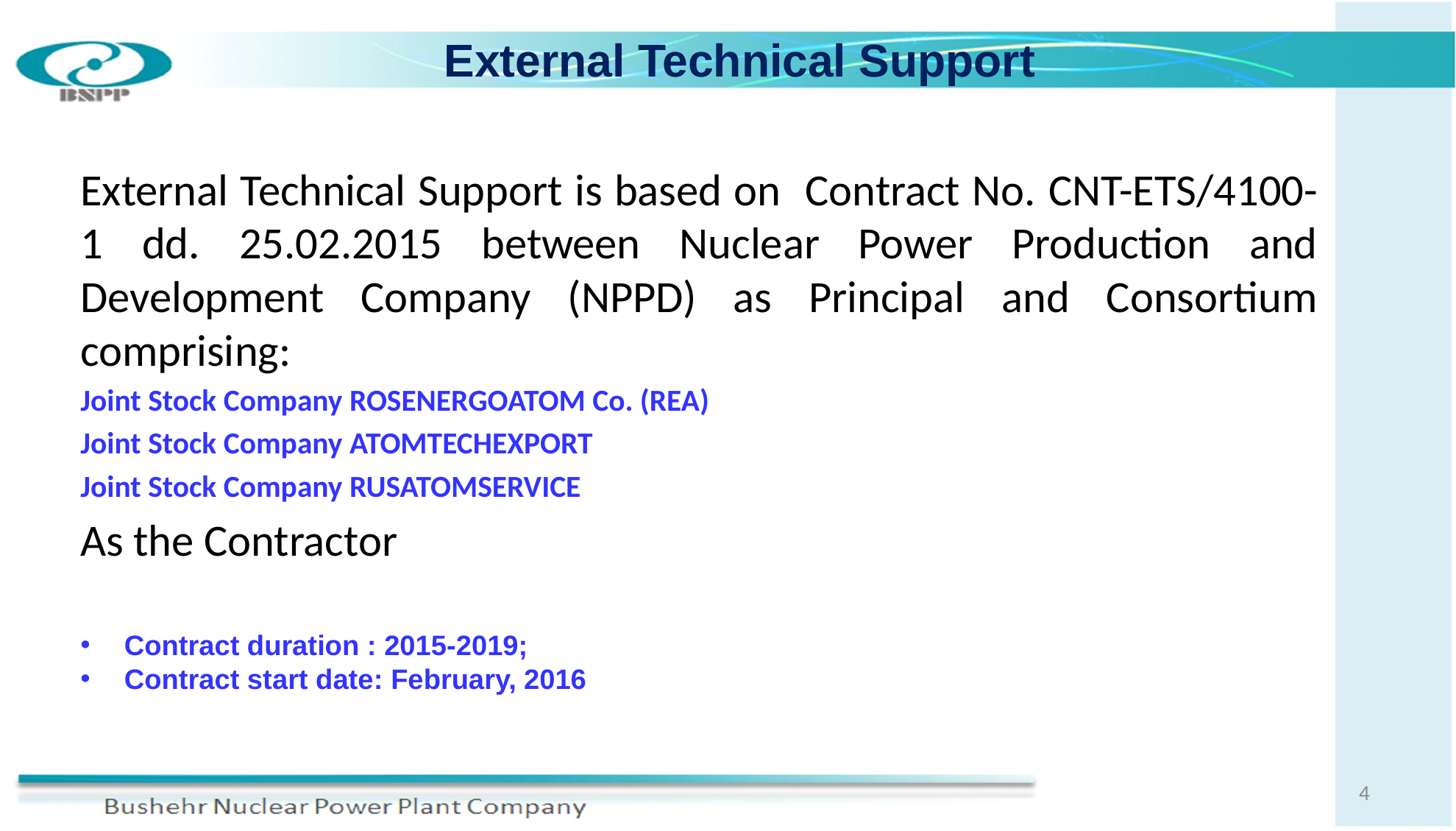

# External Technical Support
External Technical Support is based on  Contract No. CNT-ETS/4100-1 dd. 25.02.2015 between Nuclear Power Production and Development Company (NPPD) as Principal and Consortium comprising:
Joint Stock Company ROSENERGOATOM Co. (REA)
Joint Stock Company ATOMTECHEXPORT
Joint Stock Company RUSATOMSERVICE
As the Contractor

Contract duration : 2015-2019;
Contract start date: February, 2016

4